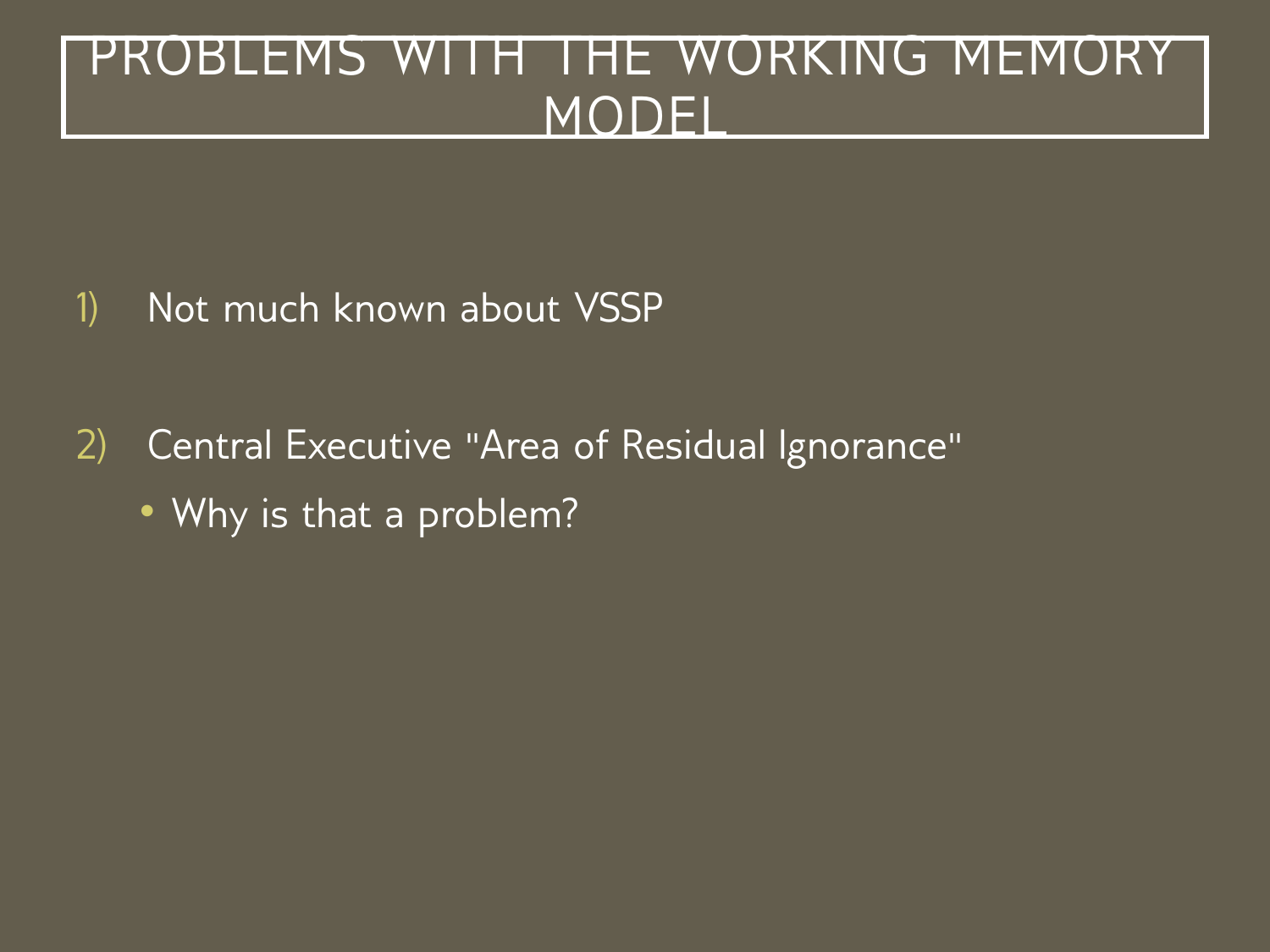

# Problems with the Working Memory model

Not much known about VSSP

Central Executive "Area of Residual Ignorance"
Why is that a problem?